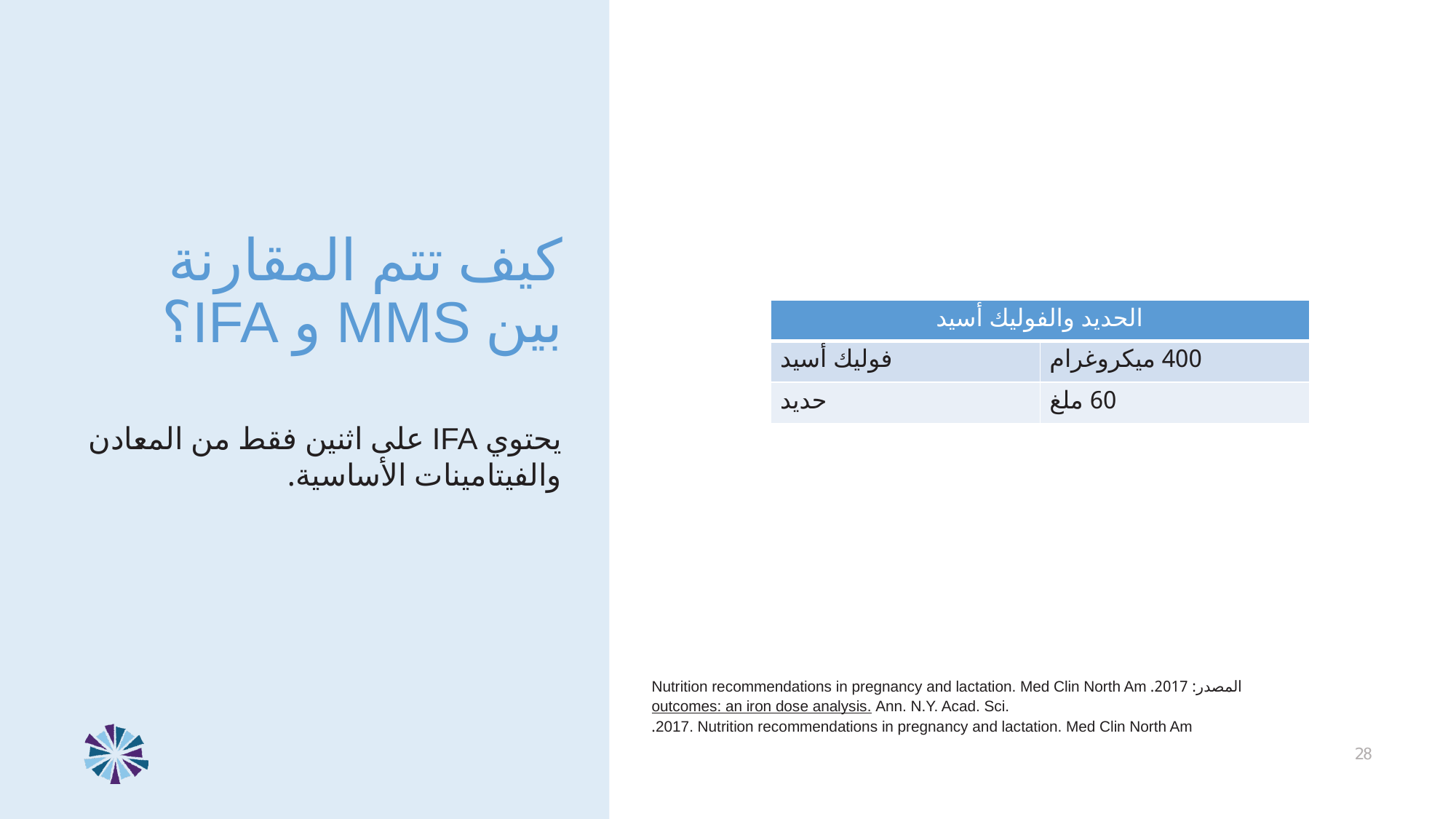

كيف تتم المقارنة بين MMS و IFA؟

يحتوي IFA على اثنين فقط من المعادن والفيتامينات الأساسية.
| الحديد والفوليك أسيد |  |
| --- | --- |
| فوليك أسيد | 400 ميكروغرام |
| حديد | 60 ملغ |
المصدر: 2017. Nutrition recommendations in pregnancy and lactation. Med Clin North Amoutcomes: an iron dose analysis. Ann. N.Y. Acad. Sci.
2017. Nutrition recommendations in pregnancy and lactation. Med Clin North Am.

28